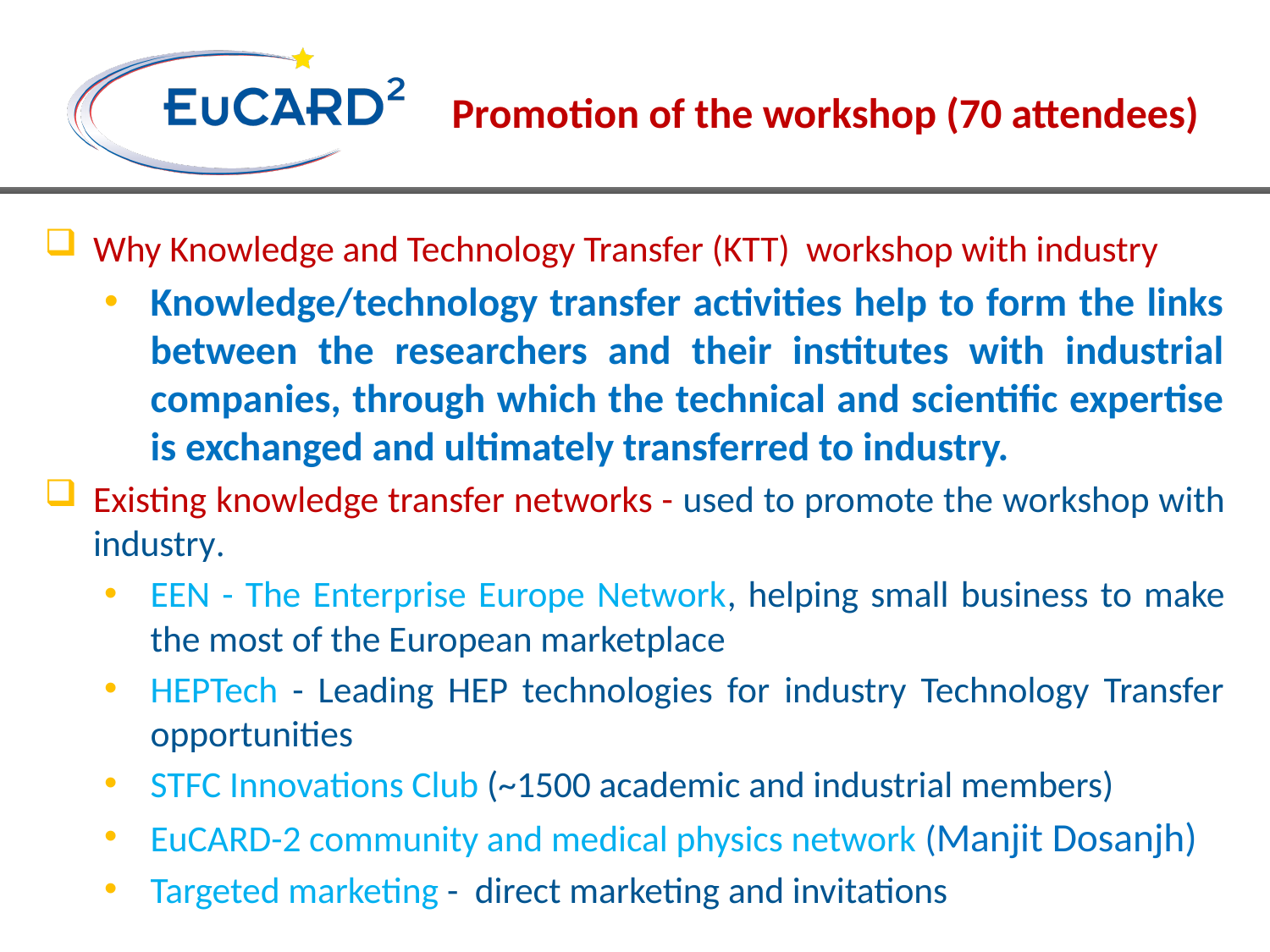

# Promotion of the workshop (70 attendees)

Why Knowledge and Technology Transfer (KTT)  workshop with industry
Knowledge/technology transfer activities help to form the links between the researchers and their institutes with industrial companies, through which the technical and scientific expertise is exchanged and ultimately transferred to industry.
Existing knowledge transfer networks - used to promote the workshop with industry.
EEN - The Enterprise Europe Network, helping small business to make the most of the European marketplace
HEPTech - Leading HEP technologies for industry Technology Transfer opportunities
STFC Innovations Club (~1500 academic and industrial members)
EuCARD-2 community and medical physics network (Manjit Dosanjh)
Targeted marketing -  direct marketing and invitations